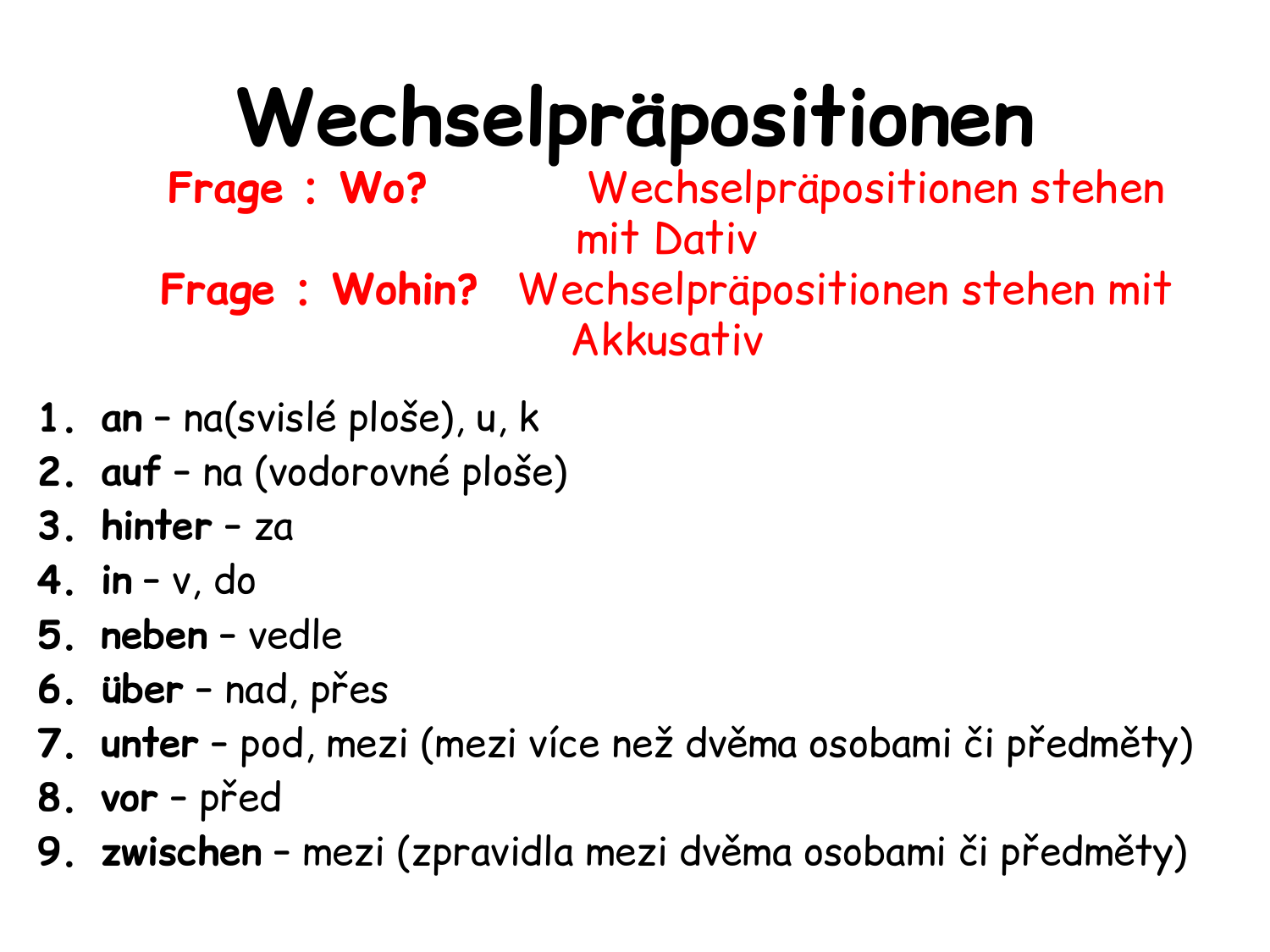

# Wechselpräpositionen Frage : Wo?	  Wechselpräpositionen stehen mit Dativ Frage : Wohin?  Wechselpräpositionen stehen mit Akkusativ
an – na(svislé ploše), u, k
auf – na (vodorovné ploše)
hinter – za
in – v, do
neben – vedle
über – nad, přes
unter – pod, mezi (mezi více než dvěma osobami či předměty)
vor – před
zwischen – mezi (zpravidla mezi dvěma osobami či předměty)